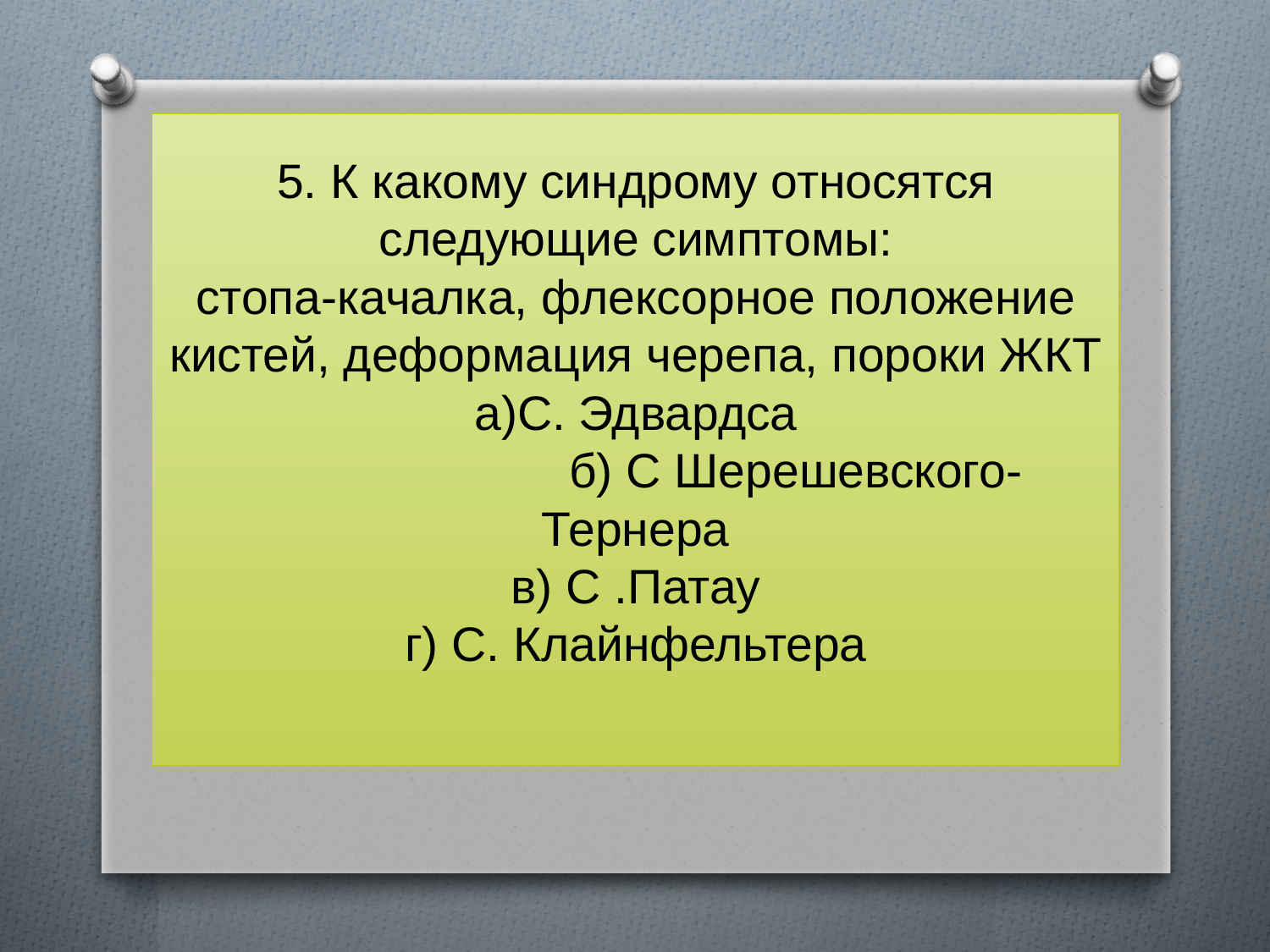

# 5. К какому синдрому относятся следующие симптомы: стопа-качалка, флексорное положение кистей, деформация черепа, пороки ЖКТ а)С. Эдвардса б) С Шерешевского-Тернера в) С .Патау г) С. Клайнфельтера